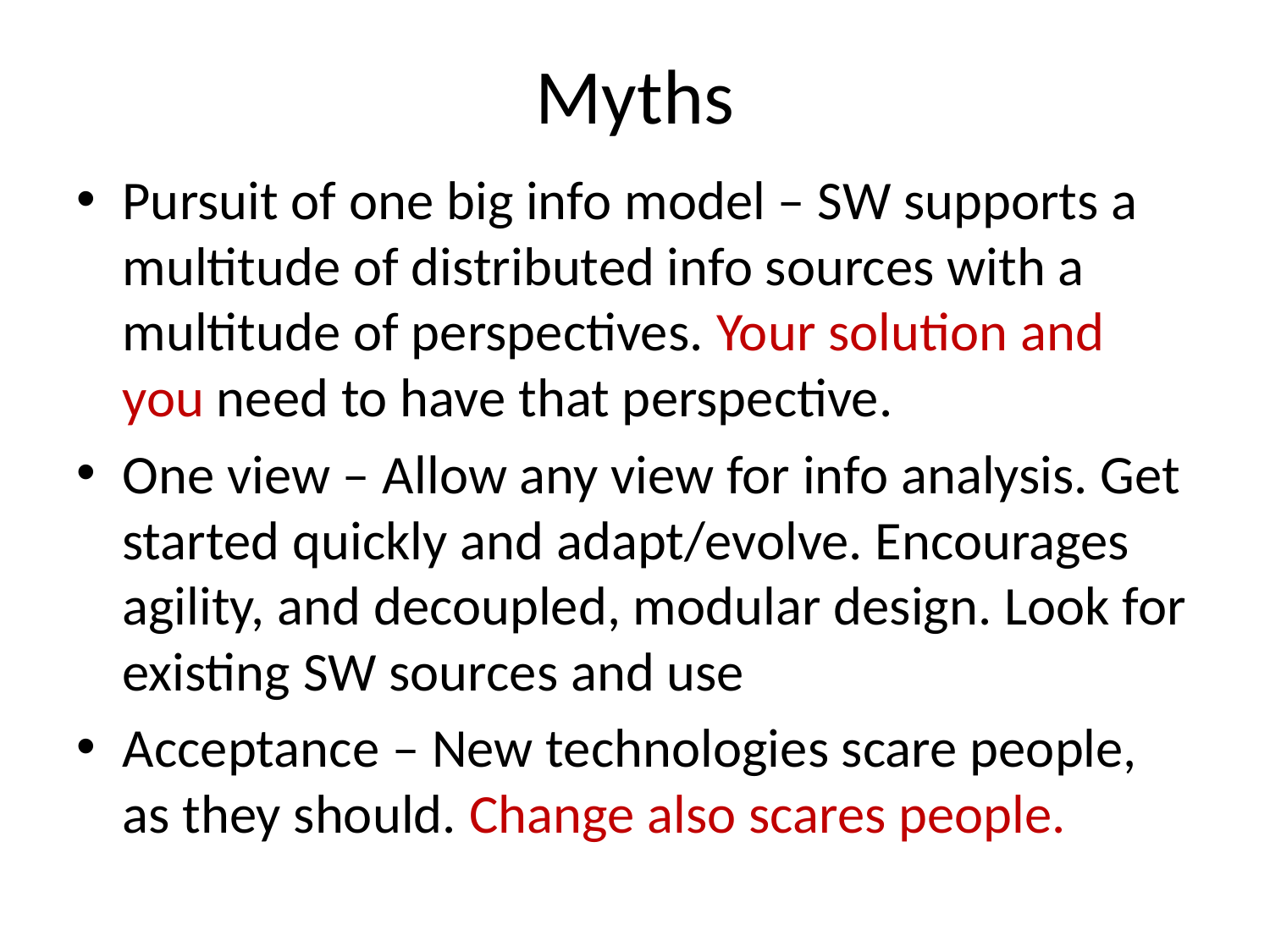

# Myths
Pursuit of one big info model – SW supports a multitude of distributed info sources with a multitude of perspectives. Your solution and you need to have that perspective.
One view – Allow any view for info analysis. Get started quickly and adapt/evolve. Encourages agility, and decoupled, modular design. Look for existing SW sources and use
Acceptance – New technologies scare people, as they should. Change also scares people.